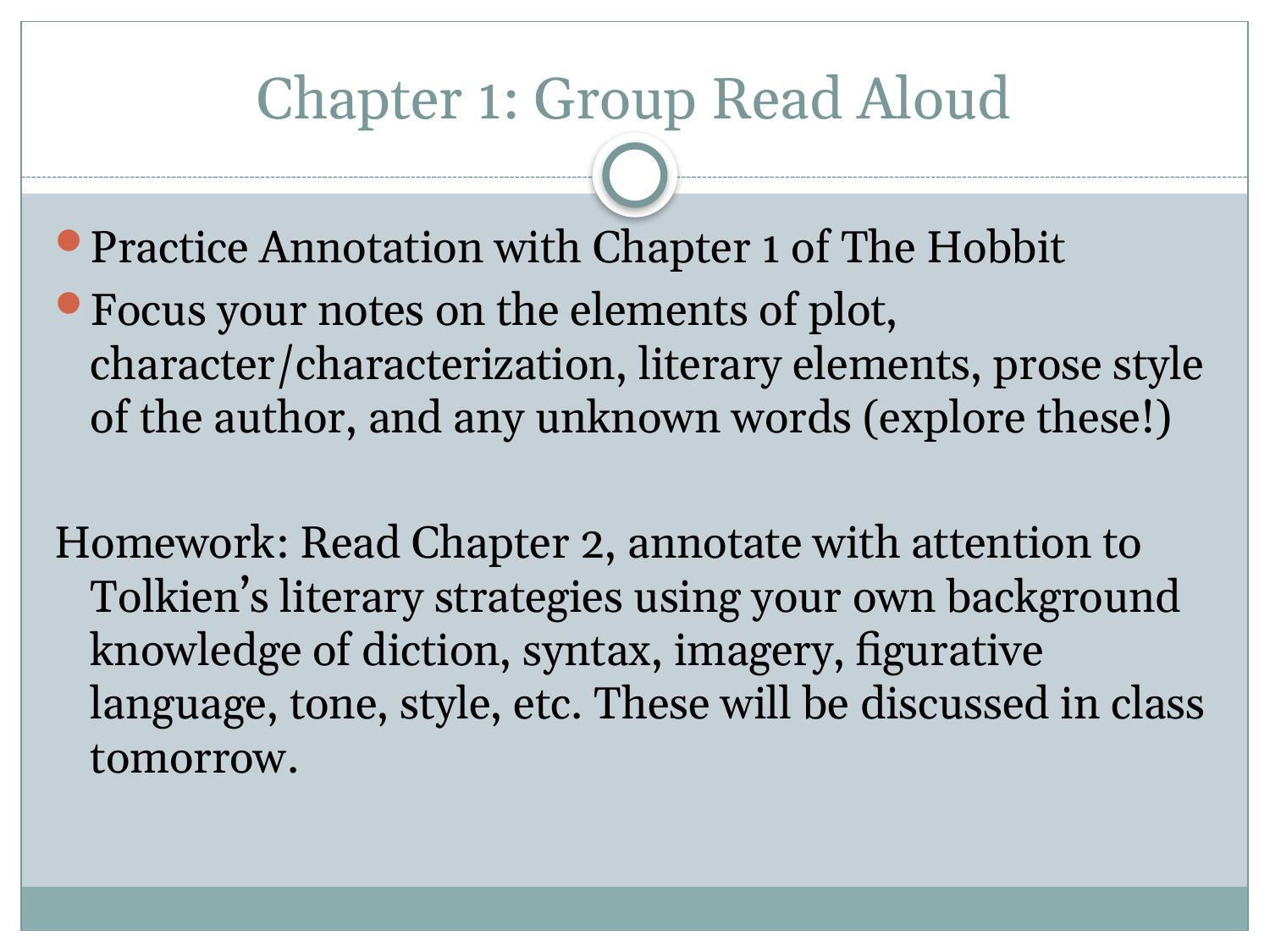

# Chapter 1: Group Read Aloud
Practice Annotation with Chapter 1 of The Hobbit
Focus your notes on the elements of plot, character/characterization, literary elements, prose style of the author, and any unknown words (explore these!)

Homework: Read Chapter 2, annotate with attention to Tolkien’s literary strategies using your own background knowledge of diction, syntax, imagery, figurative language, tone, style, etc. These will be discussed in class tomorrow.